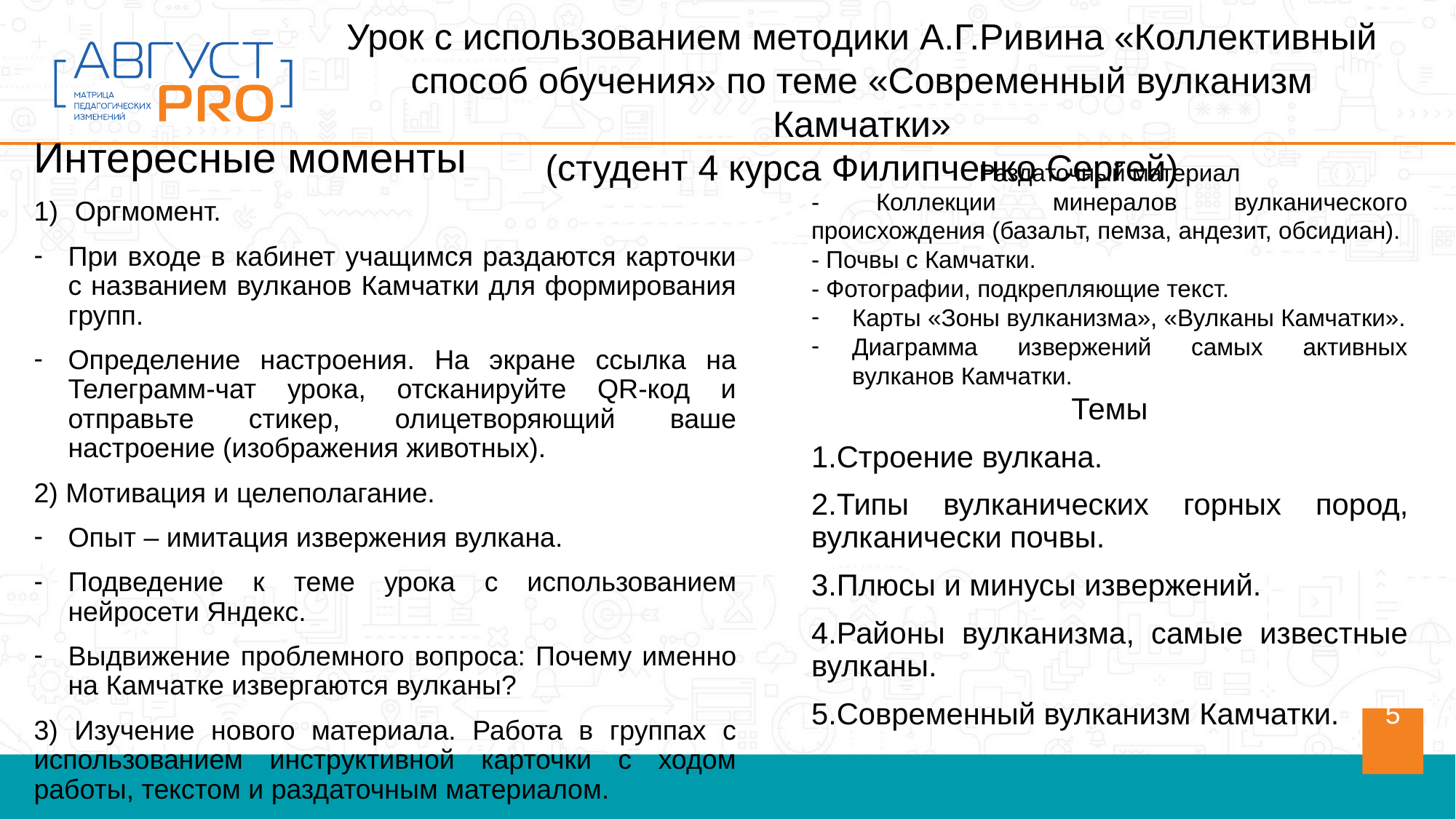

Урок с использованием методики А.Г.Ривина «Коллективный способ обучения» по теме «Современный вулканизм Камчатки»
(студент 4 курса Филипченко Сергей)
Интересные моменты
Оргмомент.
При входе в кабинет учащимся раздаются карточки с названием вулканов Камчатки для формирования групп.
Определение настроения. На экране ссылка на Телеграмм-чат урока, отсканируйте QR-код и отправьте стикер, олицетворяющий ваше настроение (изображения животных).
2) Мотивация и целеполагание.
Опыт – имитация извержения вулкана.
Подведение к теме урока с использованием нейросети Яндекс.
Выдвижение проблемного вопроса: Почему именно на Камчатке извергаются вулканы?
3) Изучение нового материала. Работа в группах с использованием инструктивной карточки с ходом работы, текстом и раздаточным материалом.

Раздаточный материал
- Коллекции минералов вулканического происхождения (базальт, пемза, андезит, обсидиан).
- Почвы с Камчатки.
- Фотографии, подкрепляющие текст.
Карты «Зоны вулканизма», «Вулканы Камчатки».
Диаграмма извержений самых активных вулканов Камчатки.
Темы
1.Строение вулкана.
2.Типы вулканических горных пород, вулканически почвы.
3.Плюсы и минусы извержений.
4.Районы вулканизма, самые известные вулканы.
5.Современный вулканизм Камчатки.